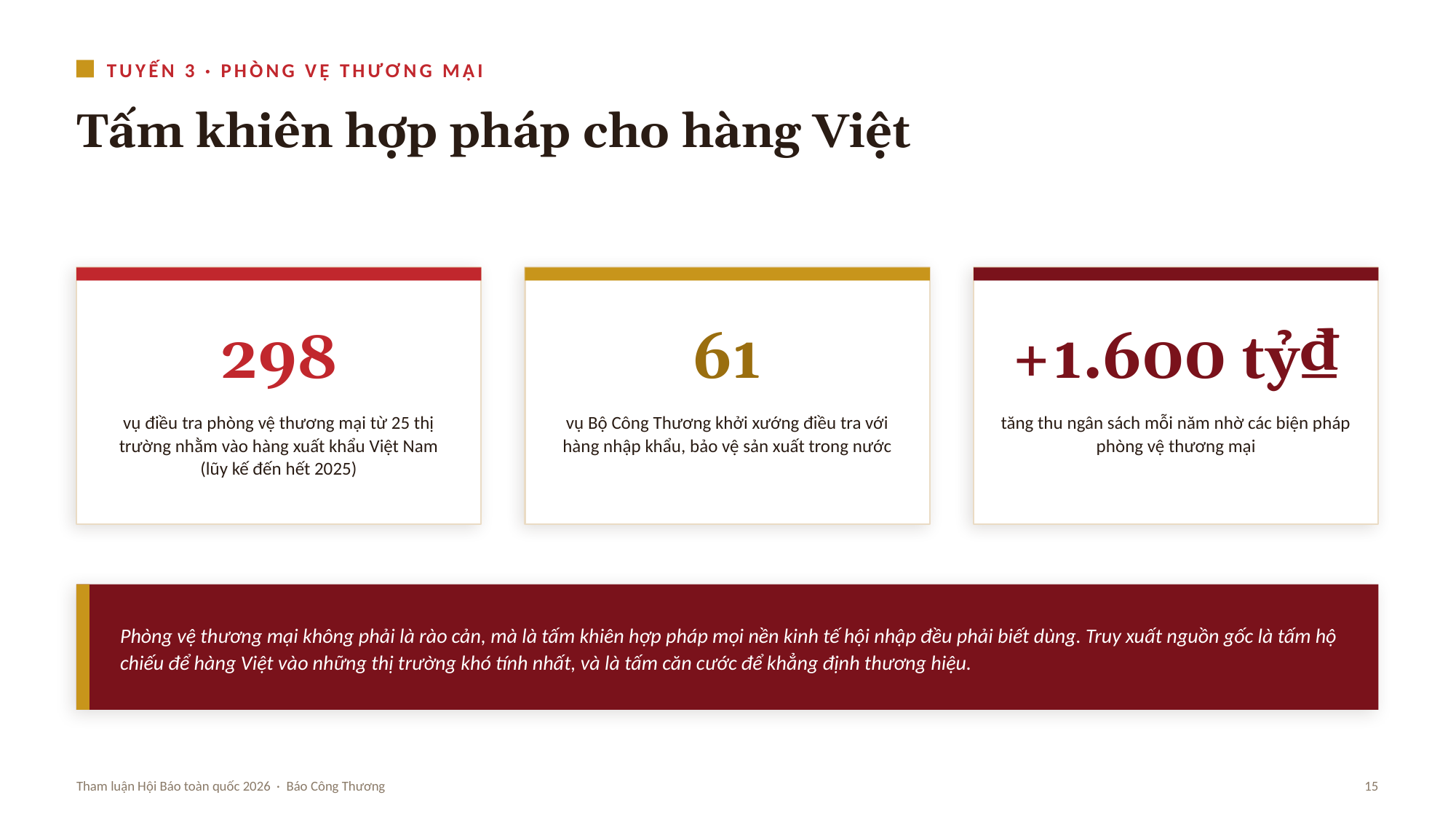

TUYẾN 3 · PHÒNG VỆ THƯƠNG MẠI

Tấm khiên hợp pháp cho hàng Việt

298
61
+1.600 tỷ₫
vụ điều tra phòng vệ thương mại từ 25 thị trường nhằm vào hàng xuất khẩu Việt Nam (lũy kế đến hết 2025)
vụ Bộ Công Thương khởi xướng điều tra với hàng nhập khẩu, bảo vệ sản xuất trong nước
tăng thu ngân sách mỗi năm nhờ các biện pháp phòng vệ thương mại

Phòng vệ thương mại không phải là rào cản, mà là tấm khiên hợp pháp mọi nền kinh tế hội nhập đều phải biết dùng. Truy xuất nguồn gốc là tấm hộ chiếu để hàng Việt vào những thị trường khó tính nhất, và là tấm căn cước để khẳng định thương hiệu.
Tham luận Hội Báo toàn quốc 2026  ·  Báo Công Thương
15